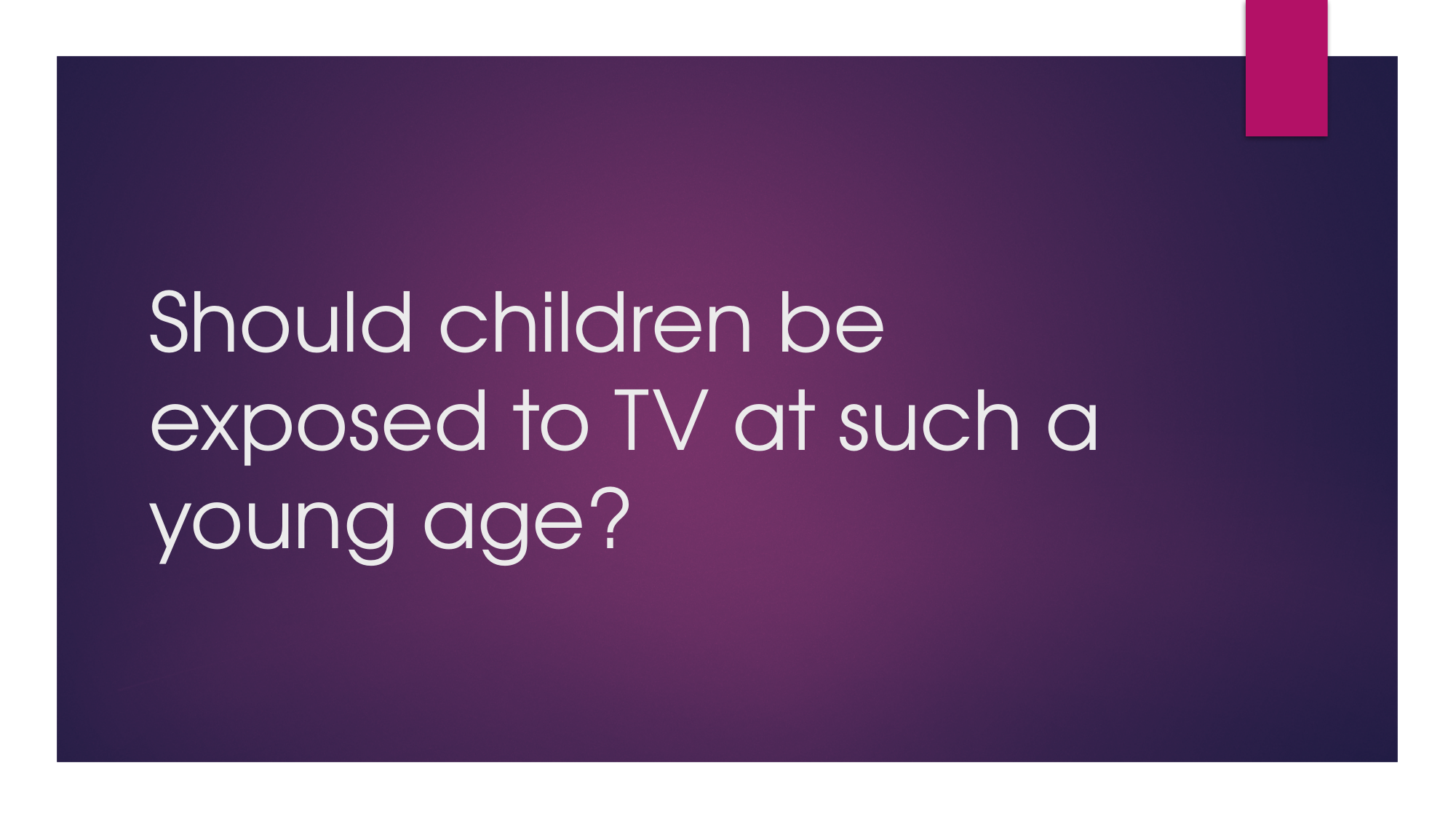

# Should children be exposed to TV at such a young age?